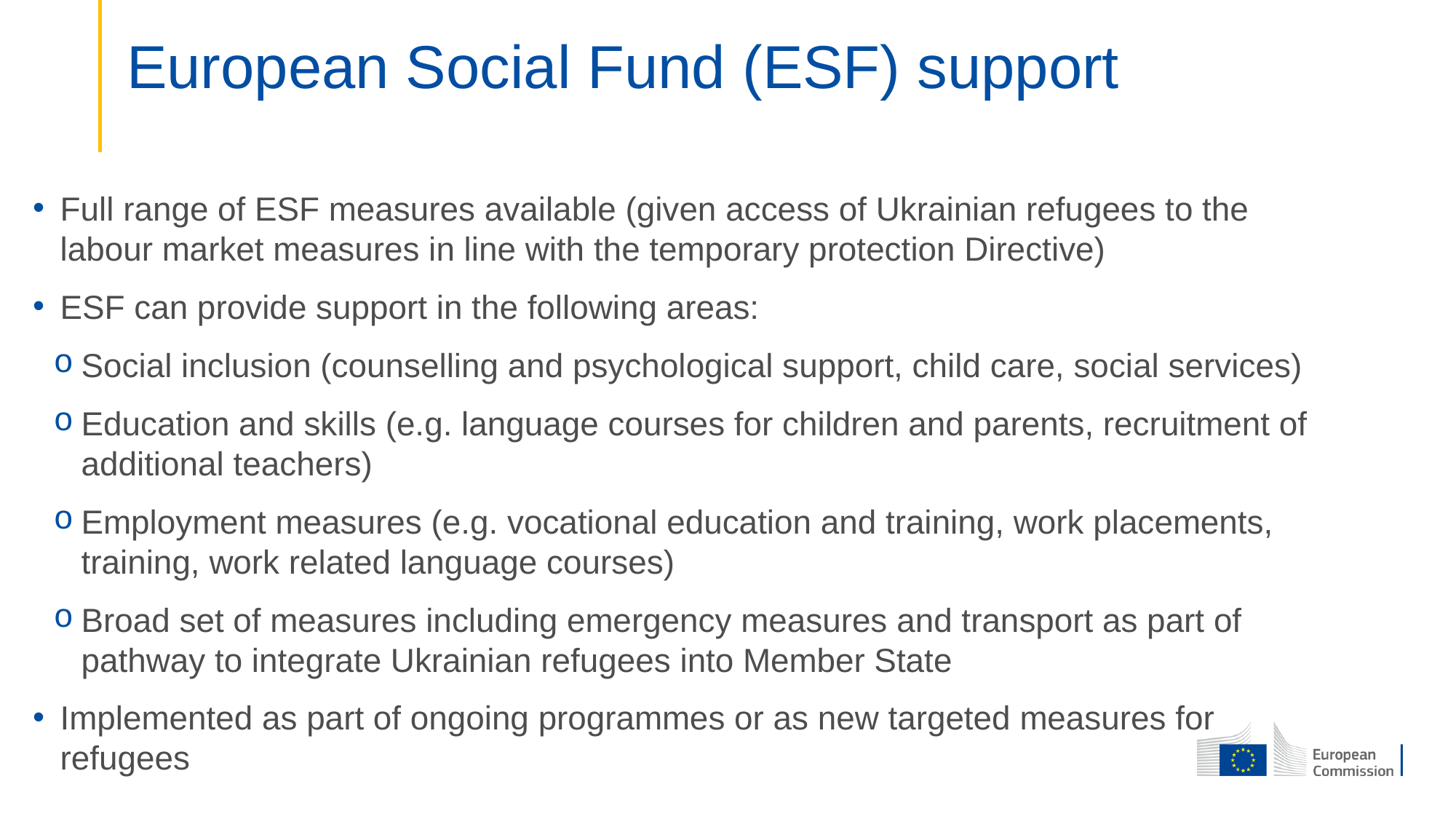

# European Social Fund (ESF) support
Full range of ESF measures available (given access of Ukrainian refugees to the labour market measures in line with the temporary protection Directive)
ESF can provide support in the following areas:
Social inclusion (counselling and psychological support, child care, social services)
Education and skills (e.g. language courses for children and parents, recruitment of additional teachers)
Employment measures (e.g. vocational education and training, work placements, training, work related language courses)
Broad set of measures including emergency measures and transport as part of pathway to integrate Ukrainian refugees into Member State
Implemented as part of ongoing programmes or as new targeted measures for refugees